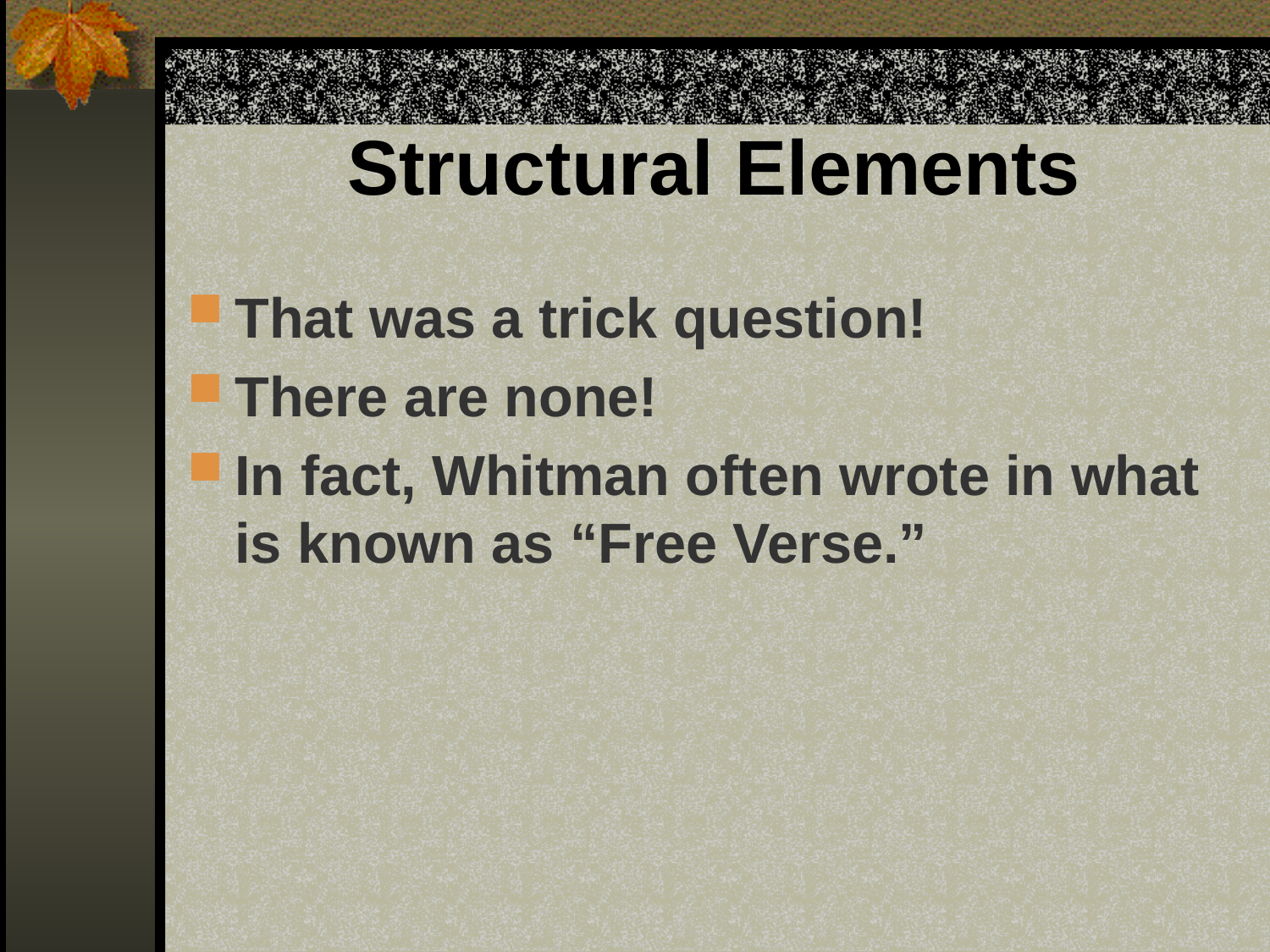

# Structural Elements
That was a trick question!
There are none!
In fact, Whitman often wrote in what is known as “Free Verse.”